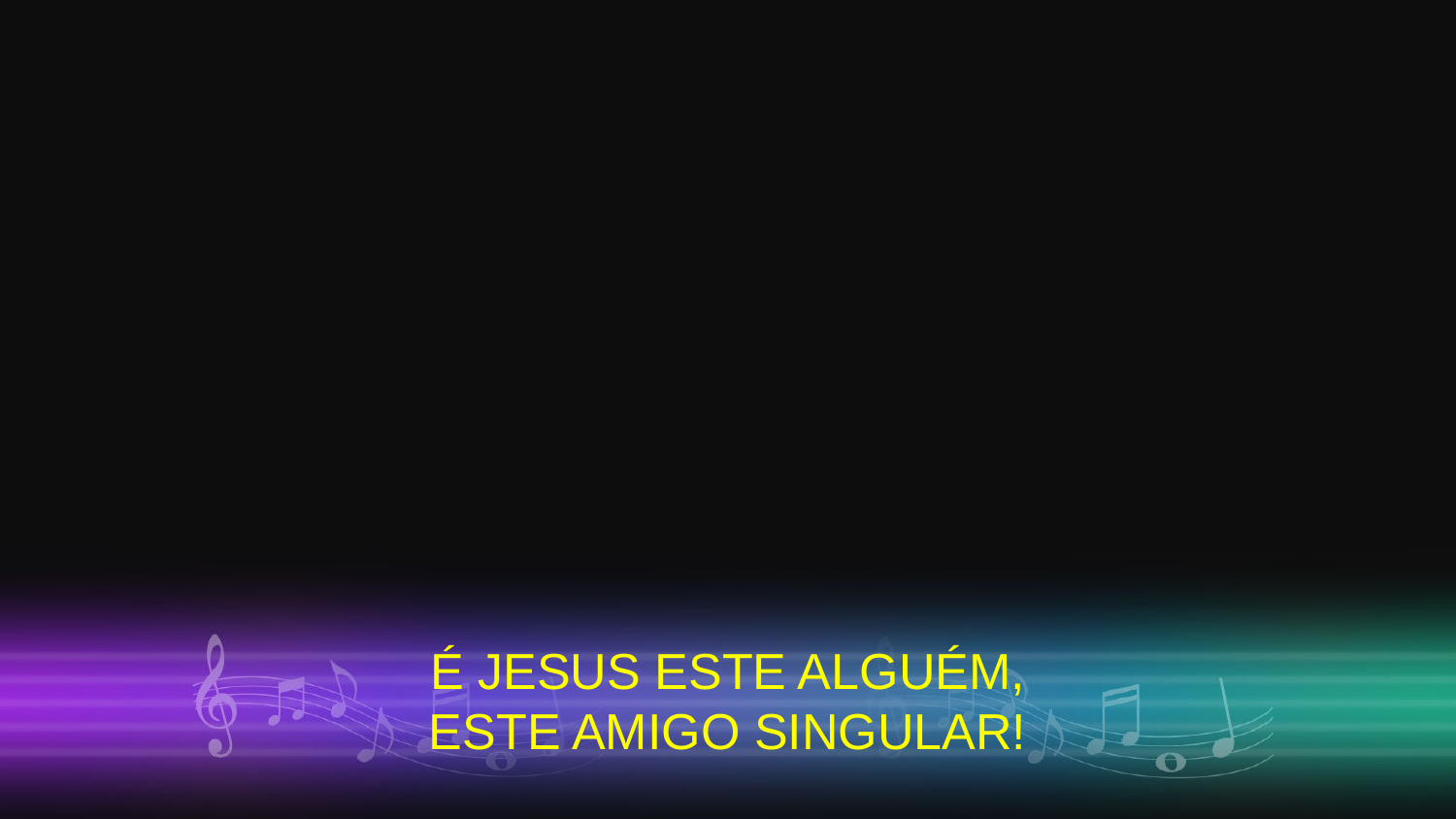

É JESUS ESTE ALGUÉM,
ESTE AMIGO SINGULAR!